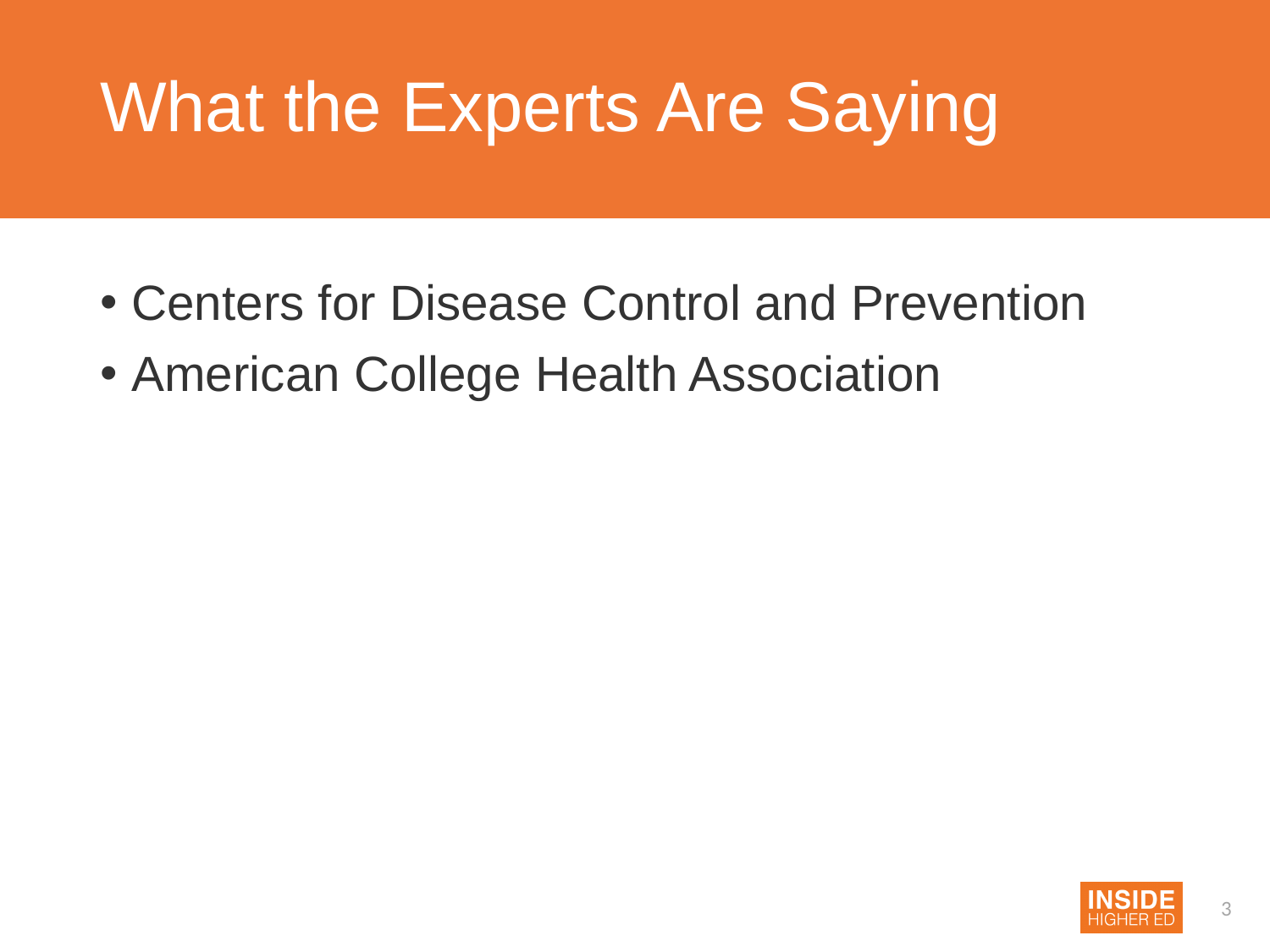

# What the Experts Are Saying
Centers for Disease Control and Prevention
American College Health Association